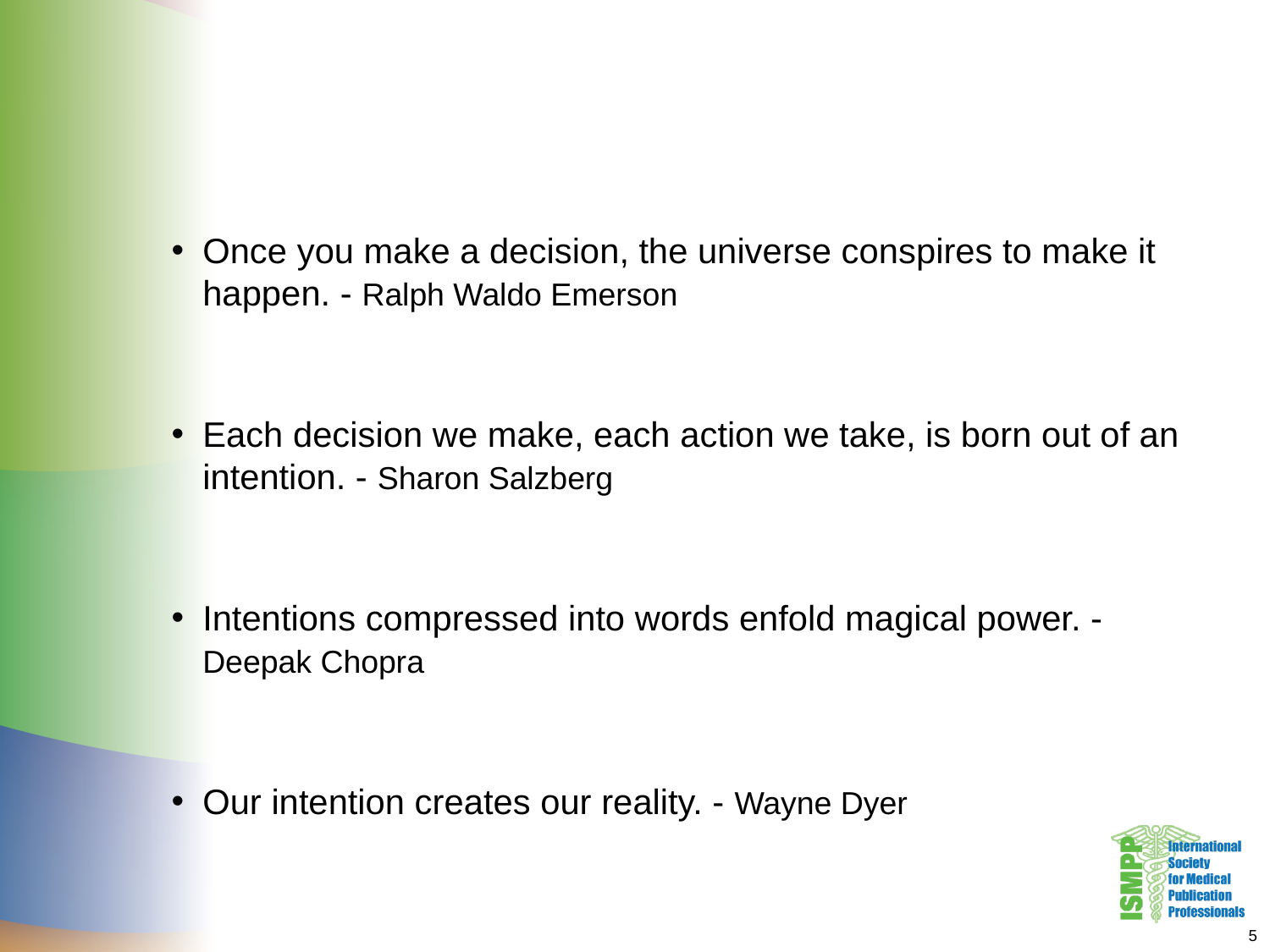

#
Once you make a decision, the universe conspires to make it happen. - Ralph Waldo Emerson

Each decision we make, each action we take, is born out of an intention. - Sharon Salzberg

Intentions compressed into words enfold magical power. - Deepak Chopra

Our intention creates our reality. - Wayne Dyer

5